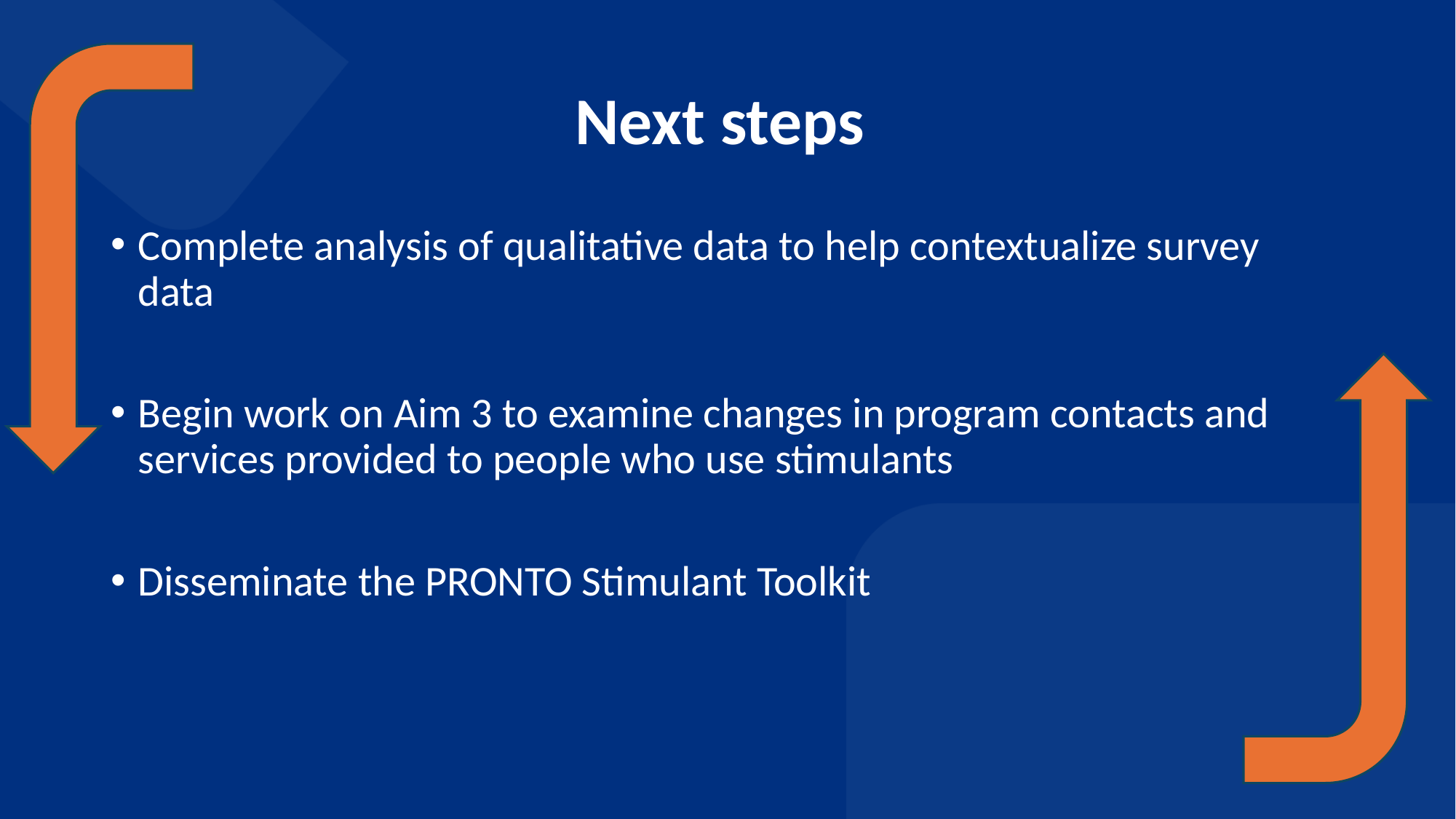

# Next steps

Complete analysis of qualitative data to help contextualize survey data

Begin work on Aim 3 to examine changes in program contacts and services provided to people who use stimulants

Disseminate the PRONTO Stimulant Toolkit